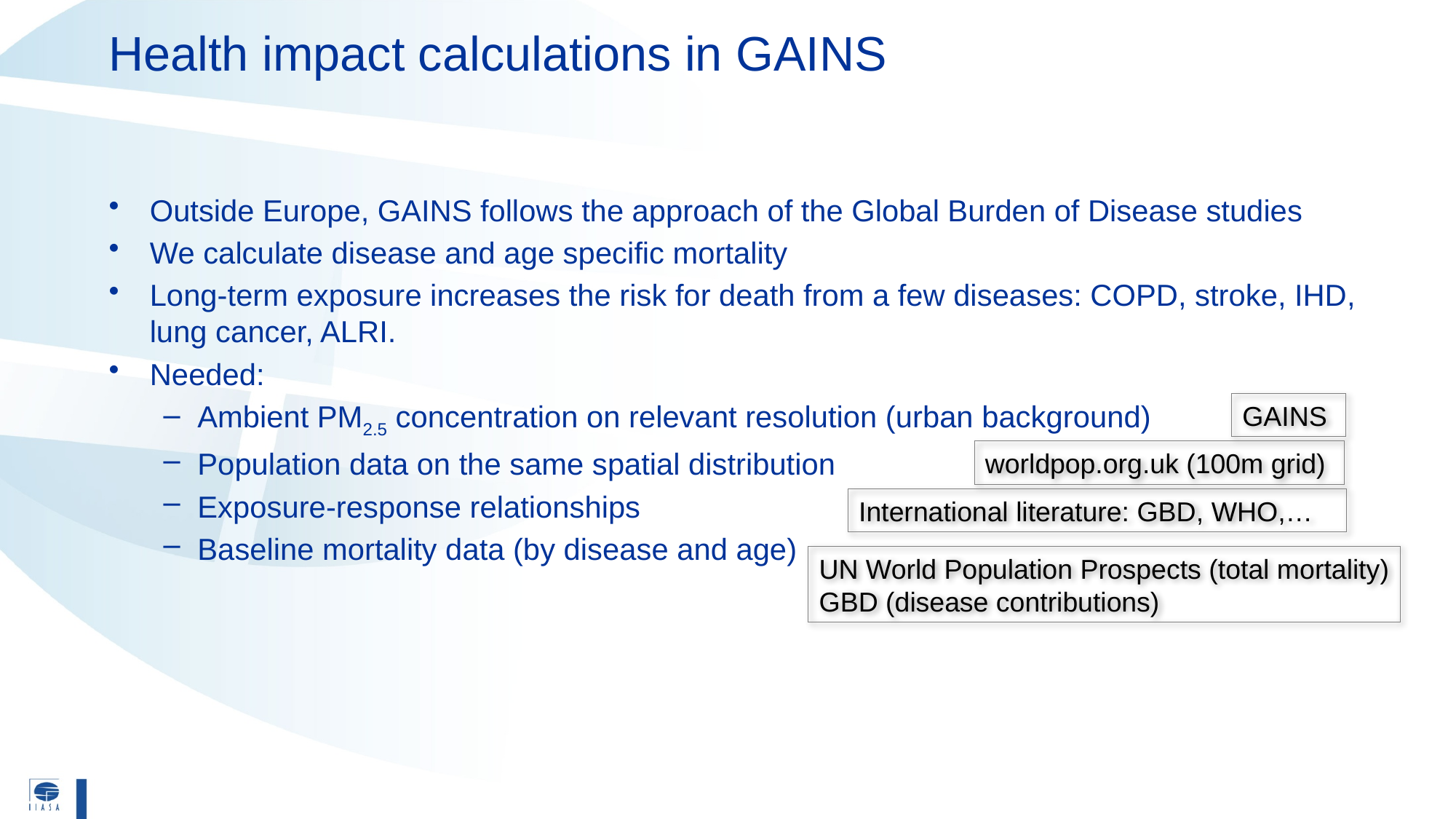

# Health impact calculations in GAINS
Outside Europe, GAINS follows the approach of the Global Burden of Disease studies
We calculate disease and age specific mortality
Long-term exposure increases the risk for death from a few diseases: COPD, stroke, IHD, lung cancer, ALRI.
Needed:
Ambient PM2.5 concentration on relevant resolution (urban background)
Population data on the same spatial distribution
Exposure-response relationships
Baseline mortality data (by disease and age)

GAINS
worldpop.org.uk (100m grid)
International literature: GBD, WHO,…
UN World Population Prospects (total mortality)
GBD (disease contributions)